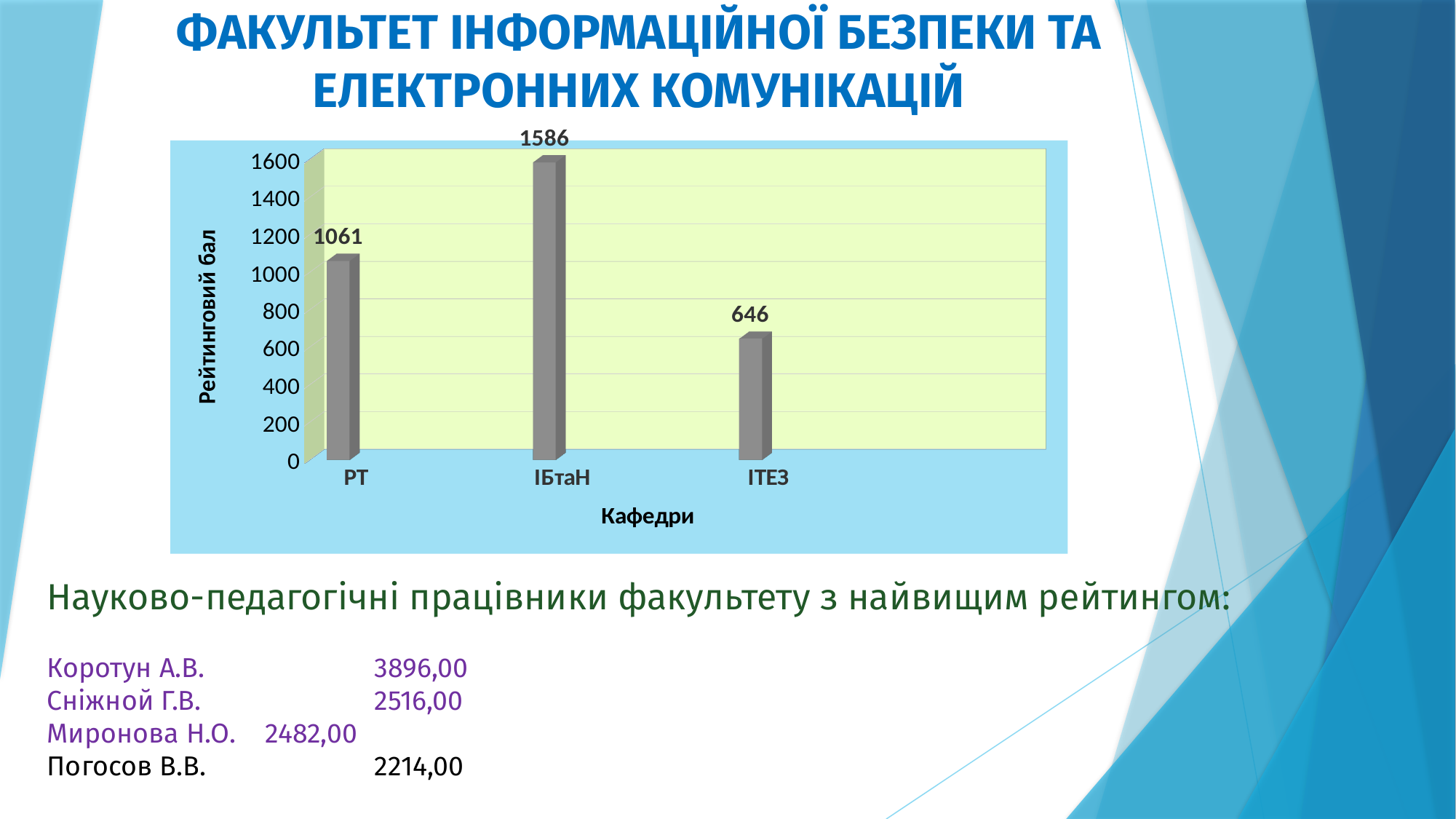

# ФАКУЛЬТЕТ ІНФОРМАЦІЙНОЇ БЕЗПЕКИ ТА ЕЛЕКТРОННИХ КОМУНІКАЦІЙ

[unsupported chart]

Науково-педагогічні працівники факультету з найвищим рейтингом:

Коротун А.В.		3896,00
Сніжной Г.В.		2516,00
Миронова Н.О.	2482,00
Погосов В.В.		2214,00